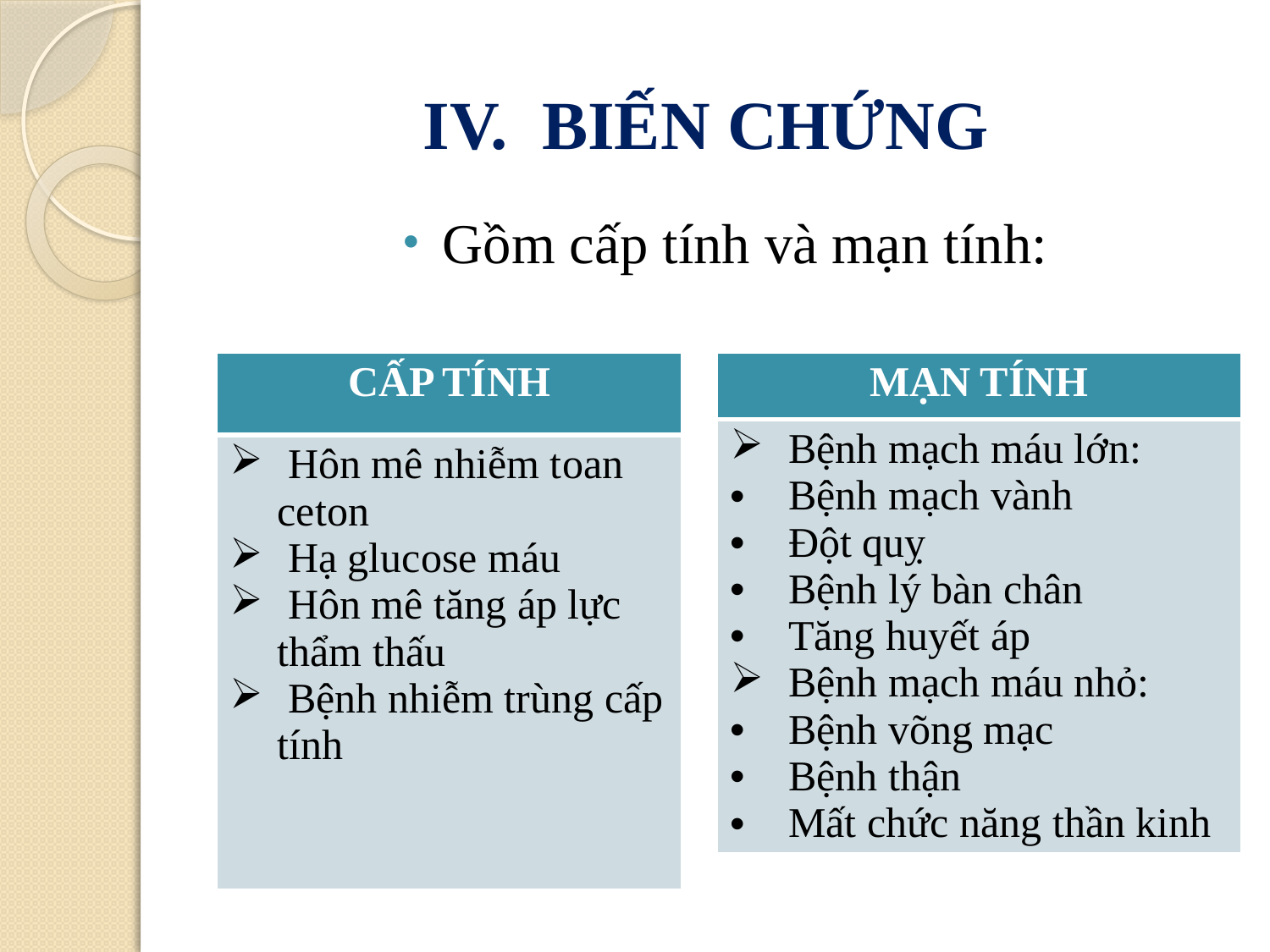

# BIẾN CHỨNG
Gồm cấp tính và mạn tính:

| CẤP TÍNH |
| --- |
| Hôn mê nhiễm toan ceton Hạ glucose máu Hôn mê tăng áp lực thẩm thấu Bệnh nhiễm trùng cấp tính |
| MẠN TÍNH |
| --- |
| Bệnh mạch máu lớn: Bệnh mạch vành Đột quỵ Bệnh lý bàn chân Tăng huyết áp Bệnh mạch máu nhỏ: Bệnh võng mạc Bệnh thận Mất chức năng thần kinh |